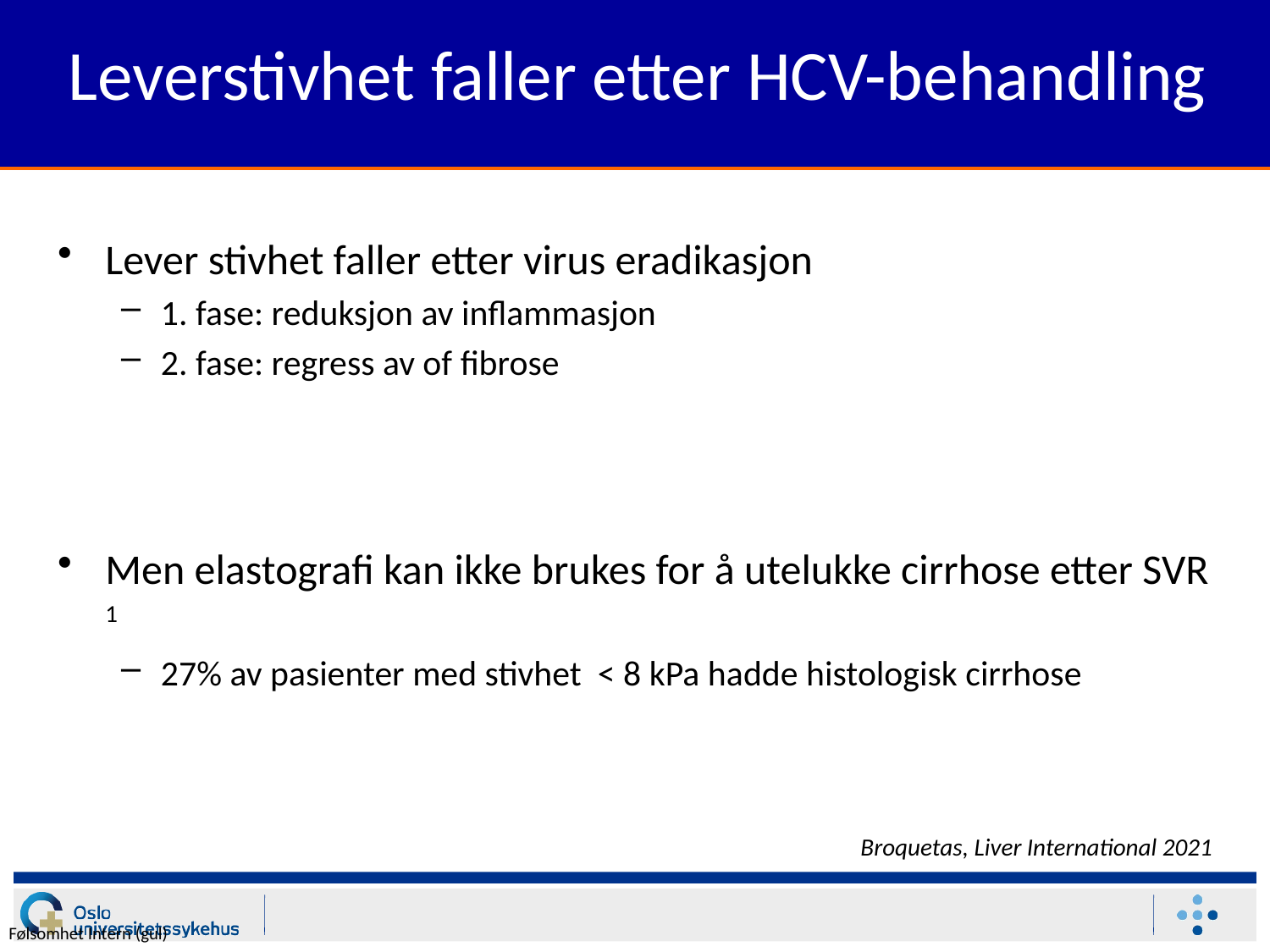

Leverstivhet faller etter HCV-behandling
Lever stivhet faller etter virus eradikasjon
1. fase: reduksjon av inflammasjon
2. fase: regress av of fibrose

Men elastografi kan ikke brukes for å utelukke cirrhose etter SVR 1
27% av pasienter med stivhet  < 8 kPa hadde histologisk cirrhose
Broquetas, Liver International 2021